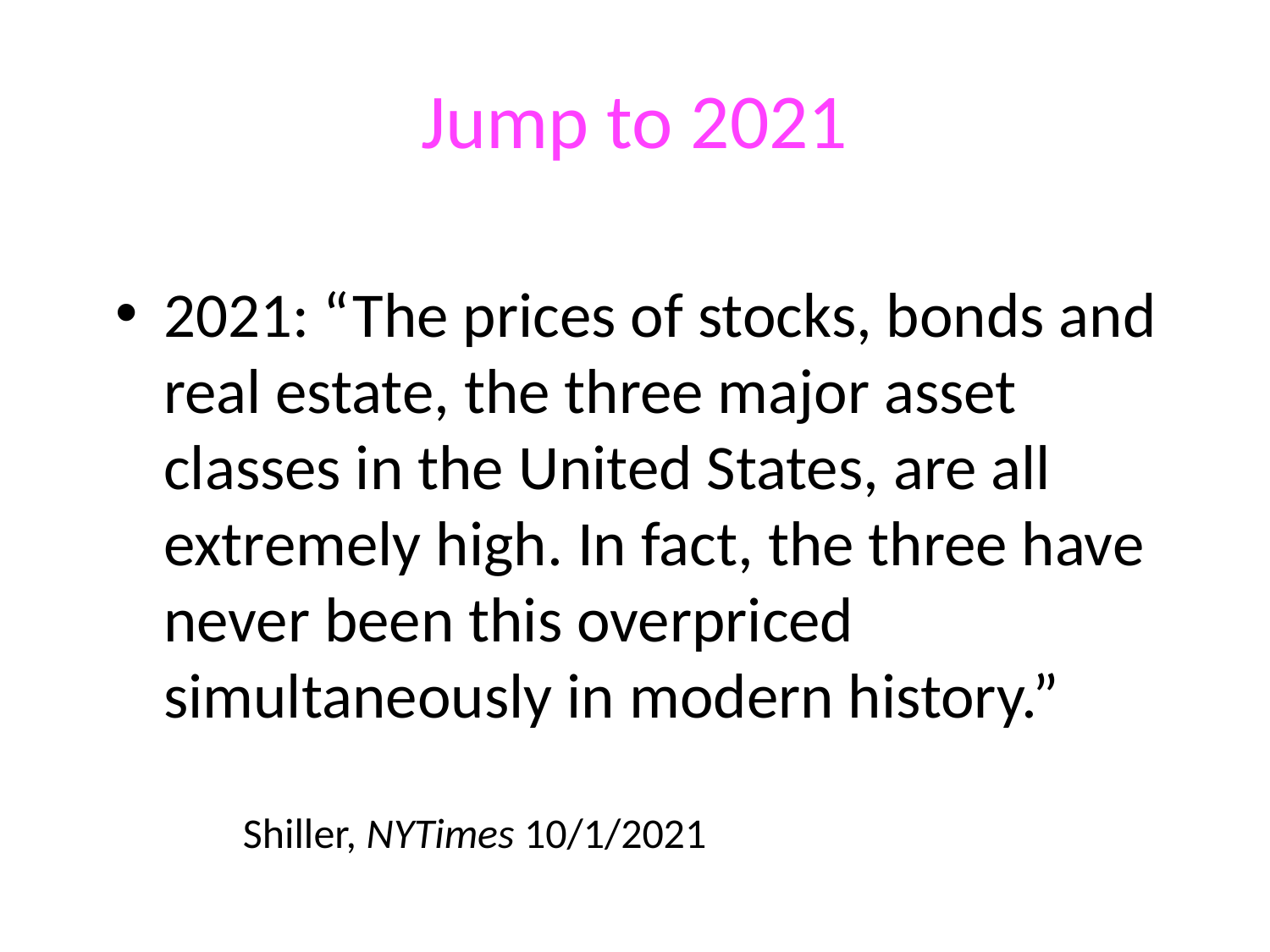

# Jump to 2021
2021: “The prices of stocks, bonds and real estate, the three major asset classes in the United States, are all extremely high. In fact, the three have never been this overpriced simultaneously in modern history.”
									Shiller, NYTimes 10/1/2021